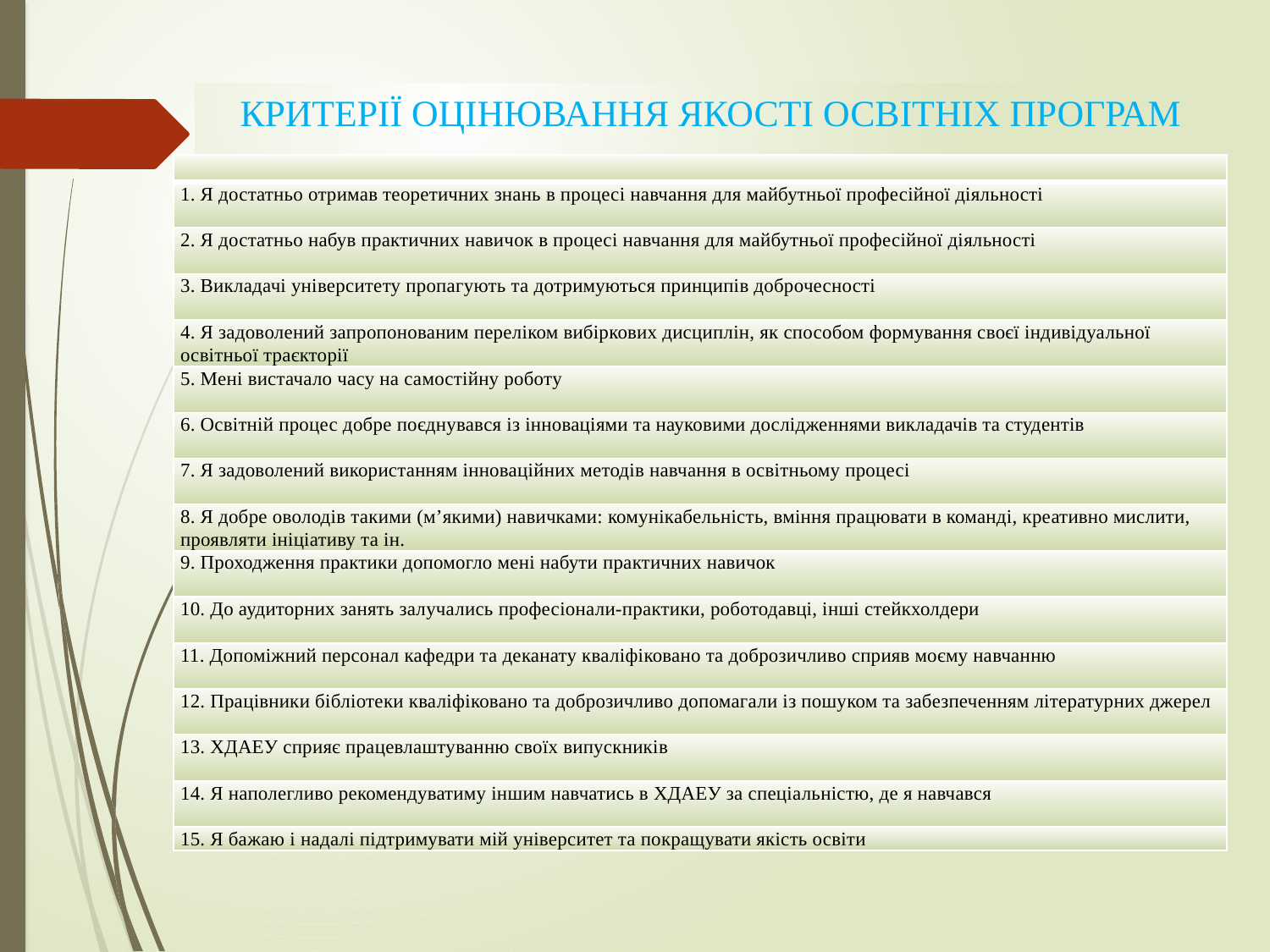

# Критерії оцінювання якості ОСВІТНІХ ПРОГРАМ
|  |
| --- |
| 1. Я достатньо отримав теоретичних знань в процесі навчання для майбутньої професійної діяльності |
| 2. Я достатньо набув практичних навичок в процесі навчання для майбутньої професійної діяльності |
| 3. Викладачі університету пропагують та дотримуються принципів доброчесності |
| 4. Я задоволений запропонованим переліком вибіркових дисциплін, як способом формування своєї індивідуальної освітньої траєкторії |
| 5. Мені вистачало часу на самостійну роботу |
| 6. Освітній процес добре поєднувався із інноваціями та науковими дослідженнями викладачів та студентів |
| 7. Я задоволений використанням інноваційних методів навчання в освітньому процесі |
| 8. Я добре оволодів такими (м’якими) навичками: комунікабельність, вміння працювати в команді, креативно мислити, проявляти ініціативу та ін. |
| 9. Проходження практики допомогло мені набути практичних навичок |
| 10. До аудиторних занять залучались професіонали-практики, роботодавці, інші стейкхолдери |
| 11. Допоміжний персонал кафедри та деканату кваліфіковано та доброзичливо сприяв моєму навчанню |
| 12. Працівники бібліотеки кваліфіковано та доброзичливо допомагали із пошуком та забезпеченням літературних джерел |
| 13. ХДАЕУ сприяє працевлаштуванню своїх випускників |
| 14. Я наполегливо рекомендуватиму іншим навчатись в ХДАЕУ за спеціальністю, де я навчався |
| 15. Я бажаю і надалі підтримувати мій університет та покращувати якість освіти |